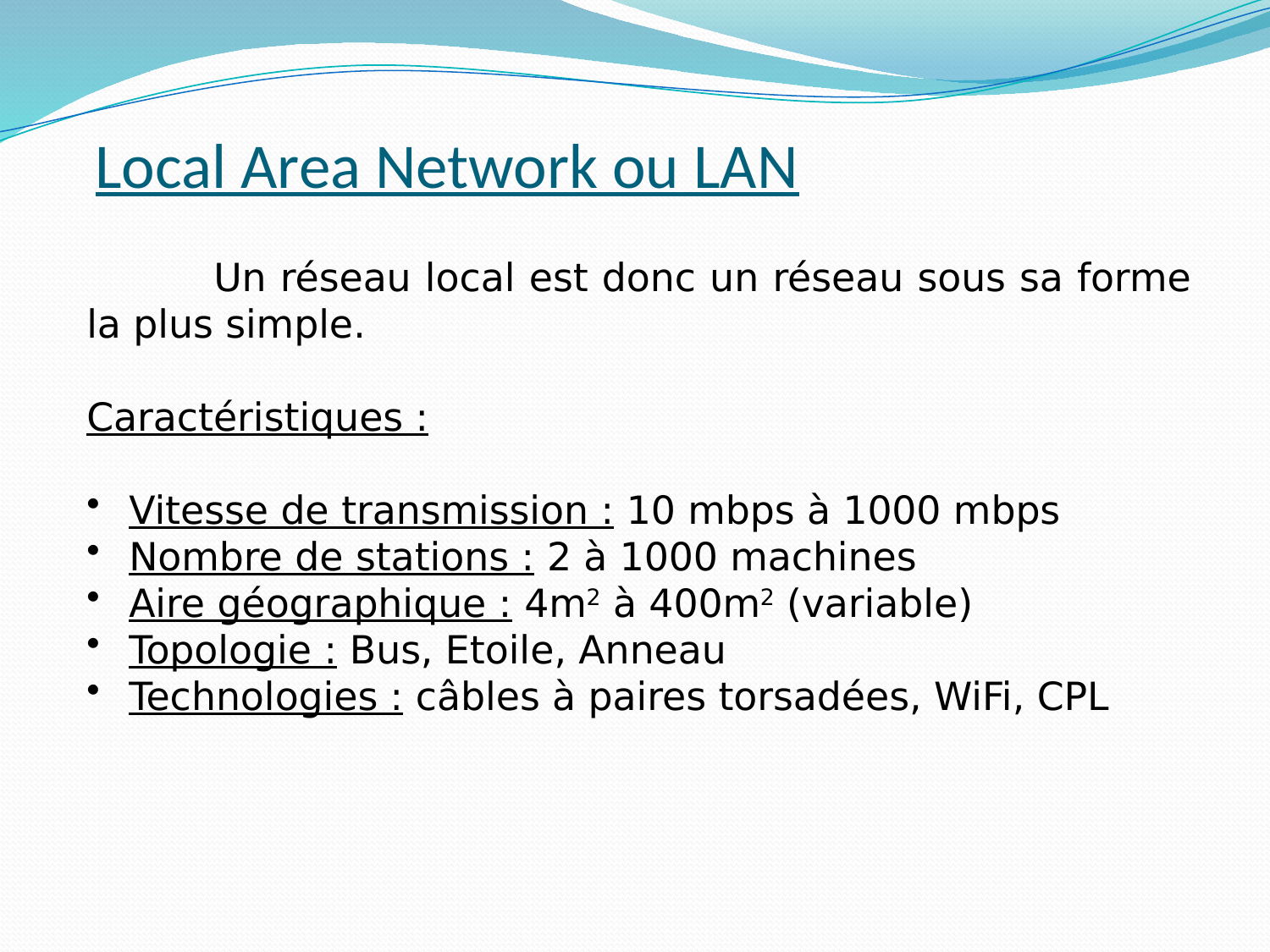

# Local Area Network ou LAN
	Un réseau local est donc un réseau sous sa forme la plus simple.

Caractéristiques :

 Vitesse de transmission : 10 mbps à 1000 mbps
 Nombre de stations : 2 à 1000 machines
 Aire géographique : 4m2 à 400m2 (variable)
 Topologie : Bus, Etoile, Anneau
 Technologies : câbles à paires torsadées, WiFi, CPL